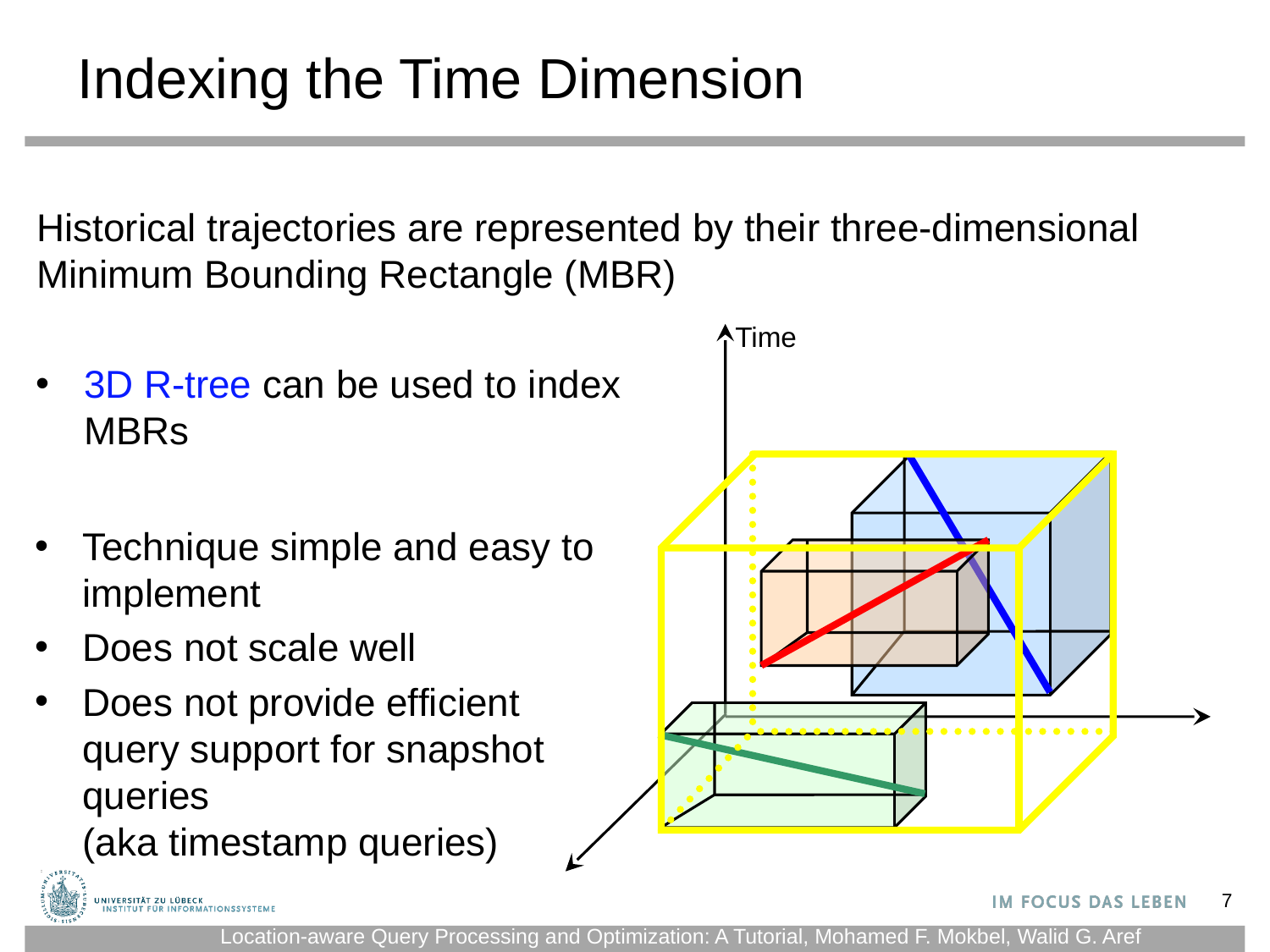

# Indexing the Time Dimension
Historical trajectories are represented by their three-dimensional Minimum Bounding Rectangle (MBR)

Time

3D R-tree can be used to index MBRs

Technique simple and easy to implement
Does not scale well
Does not provide efficient query support for snapshot queries
(aka timestamp queries)

7
Location-aware Query Processing and Optimization: A Tutorial, Mohamed F. Mokbel, Walid G. Aref